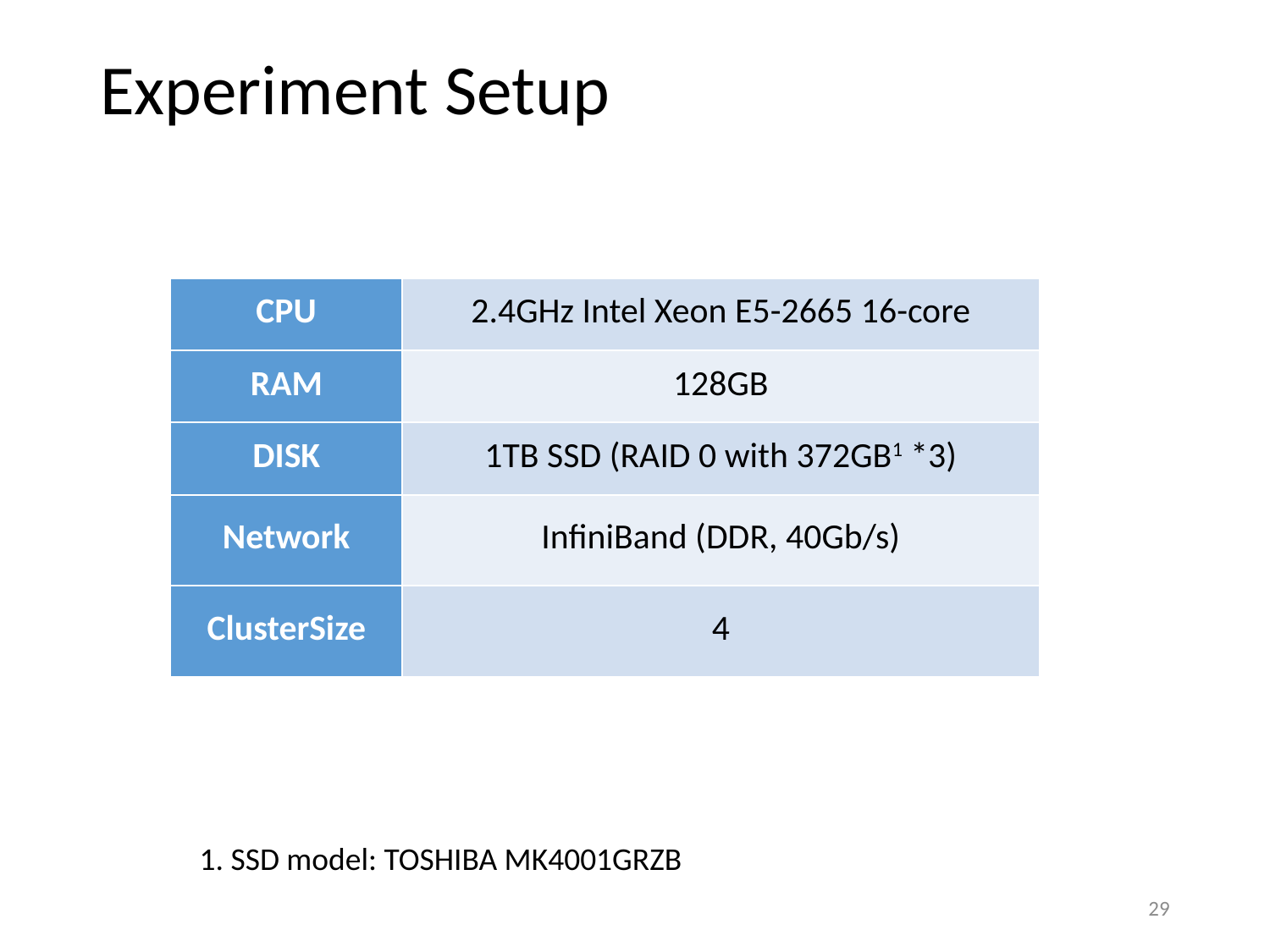

# Experiment Setup
| CPU | 2.4GHz Intel Xeon E5-2665 16-core |
| --- | --- |
| RAM | 128GB |
| DISK | 1TB SSD (RAID 0 with 372GB1 \*3) |
| Network | InfiniBand (DDR, 40Gb/s) |
| ClusterSize | 4 |
1. SSD model: TOSHIBA MK4001GRZB
29